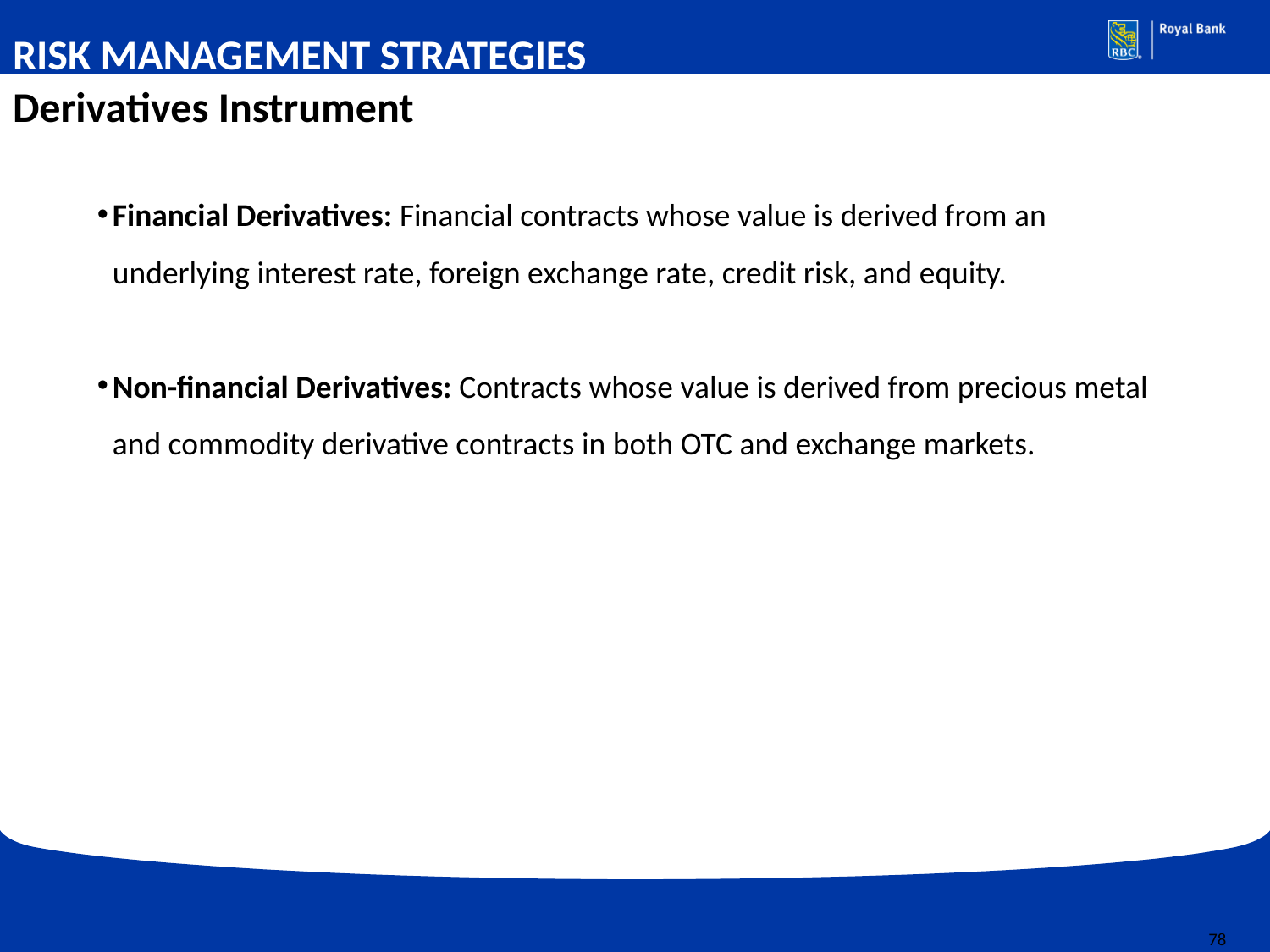

RISK MANAGEMENT STRATEGIES
Derivatives Instrument
Financial Derivatives: Financial contracts whose value is derived from an underlying interest rate, foreign exchange rate, credit risk, and equity.

Non-financial Derivatives: Contracts whose value is derived from precious metal and commodity derivative contracts in both OTC and exchange markets.

78